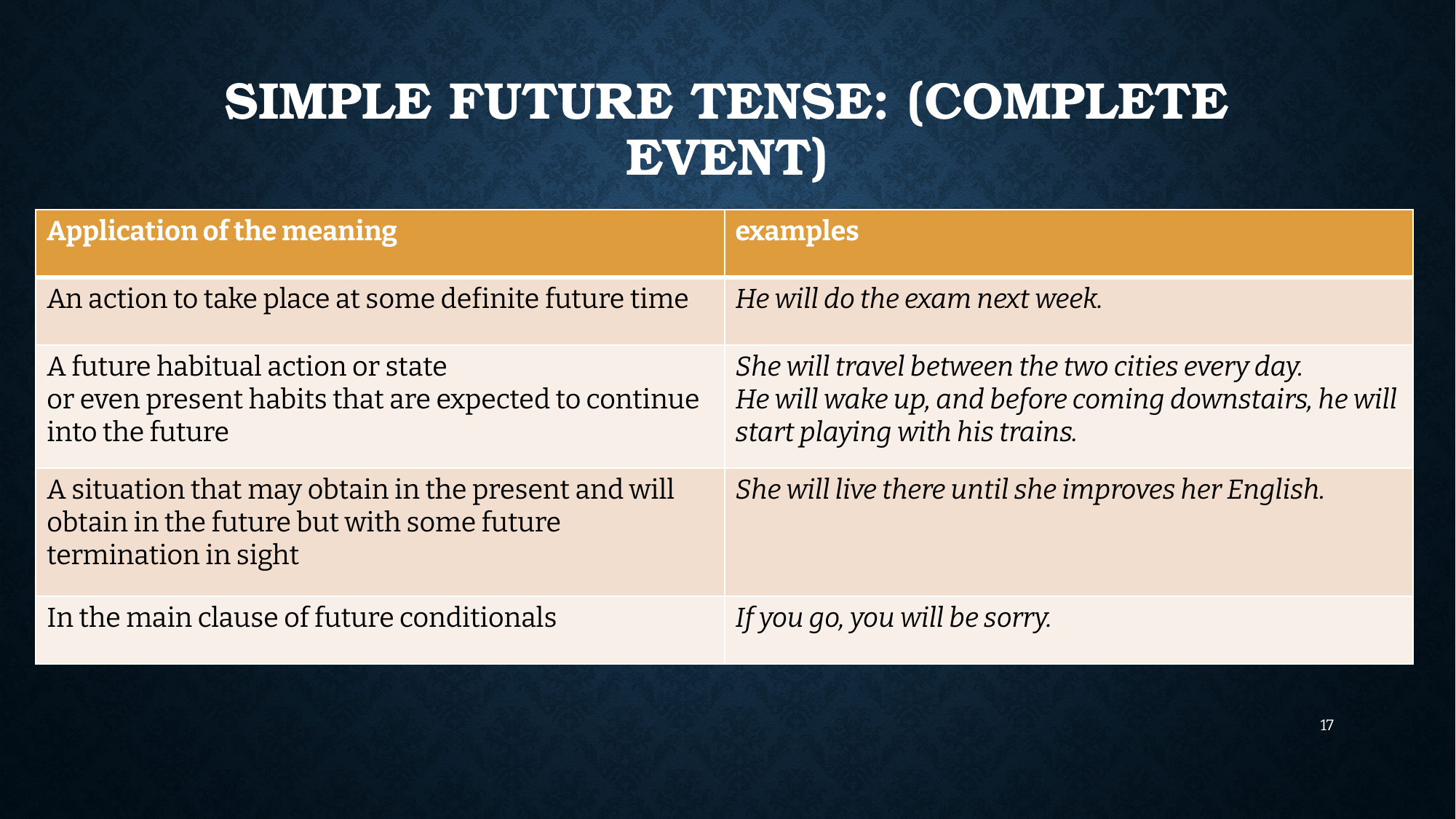

# Simple Future Tense: (complete event)
| Application of the meaning | examples |
| --- | --- |
| An action to take place at some definite future time | He will do the exam next week. |
| A future habitual action or state or even present habits that are expected to continue into the future | She will travel between the two cities every day. He will wake up, and before coming downstairs, he will start playing with his trains. |
| A situation that may obtain in the present and will obtain in the future but with some future termination in sight | She will live there until she improves her English. |
| In the main clause of future conditionals | If you go, you will be sorry. |
17